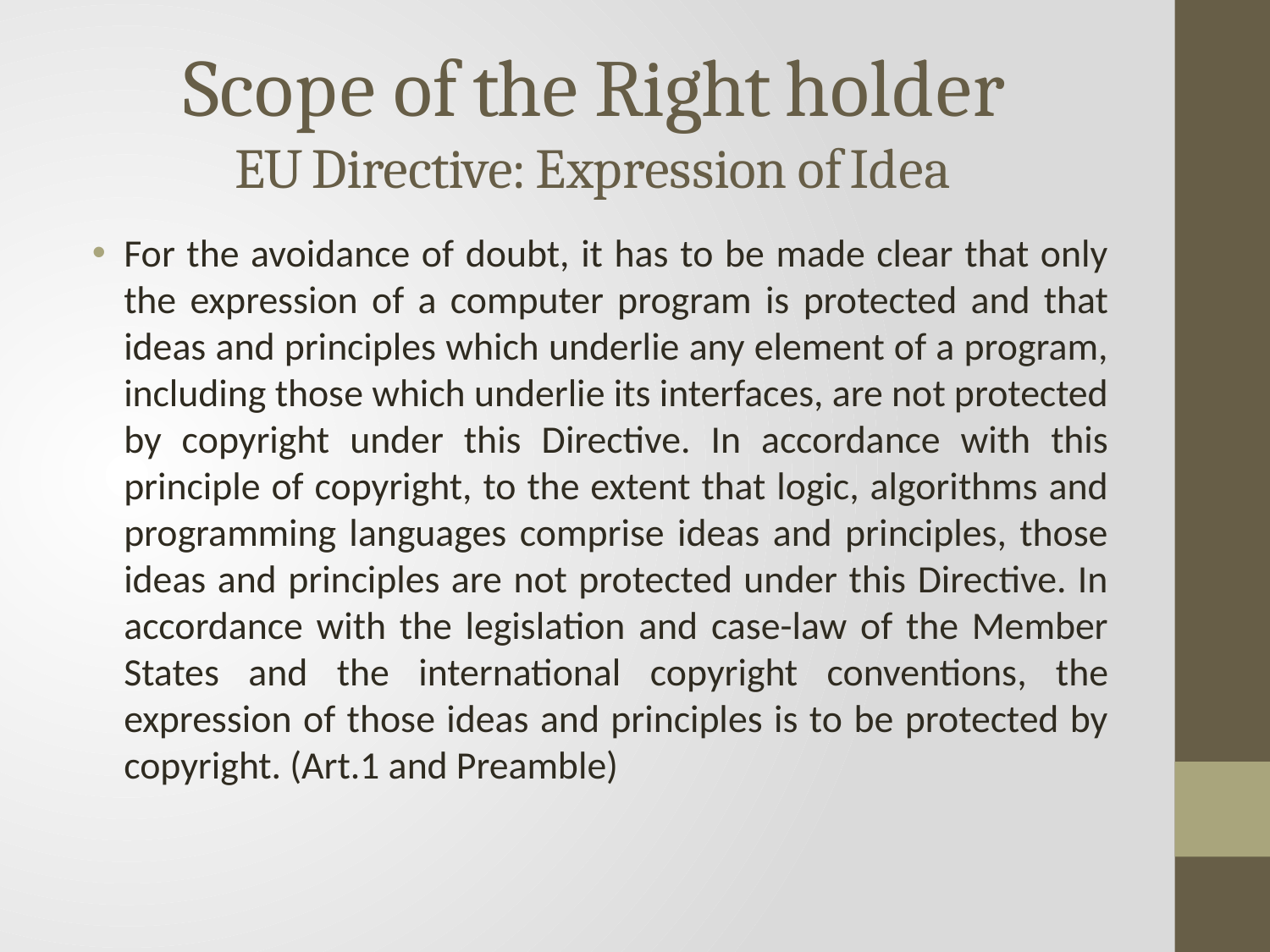

# Scope of the Right holder EU Directive: Expression of Idea
For the avoidance of doubt, it has to be made clear that only the expression of a computer program is protected and that ideas and principles which underlie any element of a program, including those which underlie its interfaces, are not protected by copyright under this Directive. In accordance with this principle of copyright, to the extent that logic, algorithms and programming languages comprise ideas and principles, those ideas and principles are not protected under this Directive. In accordance with the legislation and case-law of the Member States and the international copyright conventions, the expression of those ideas and principles is to be protected by copyright. (Art.1 and Preamble)